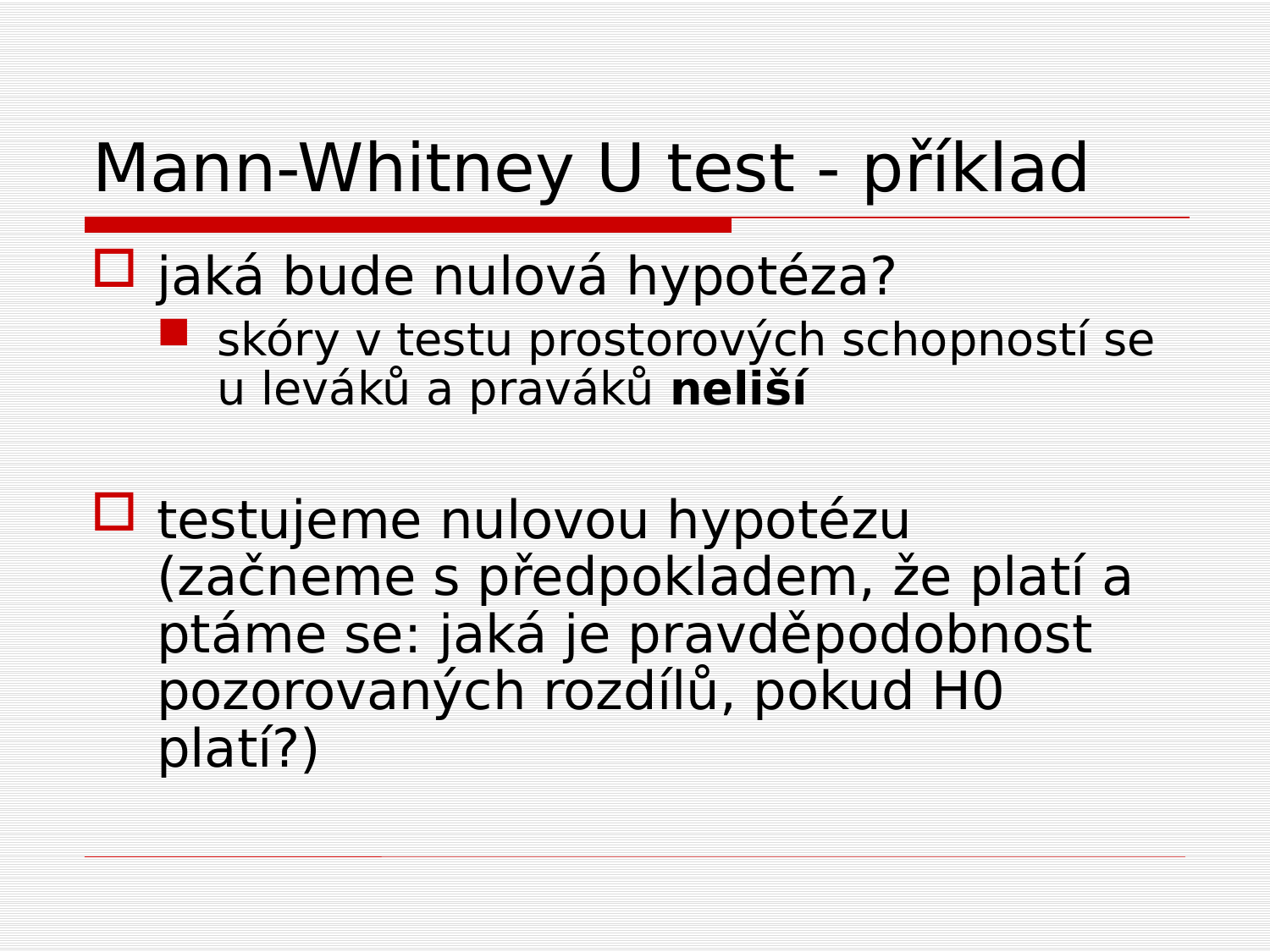

# Mann-Whitney U test - příklad
jaká bude nulová hypotéza?
skóry v testu prostorových schopností se u leváků a praváků neliší

testujeme nulovou hypotézu (začneme s předpokladem, že platí a ptáme se: jaká je pravděpodobnost pozorovaných rozdílů, pokud H0 platí?)